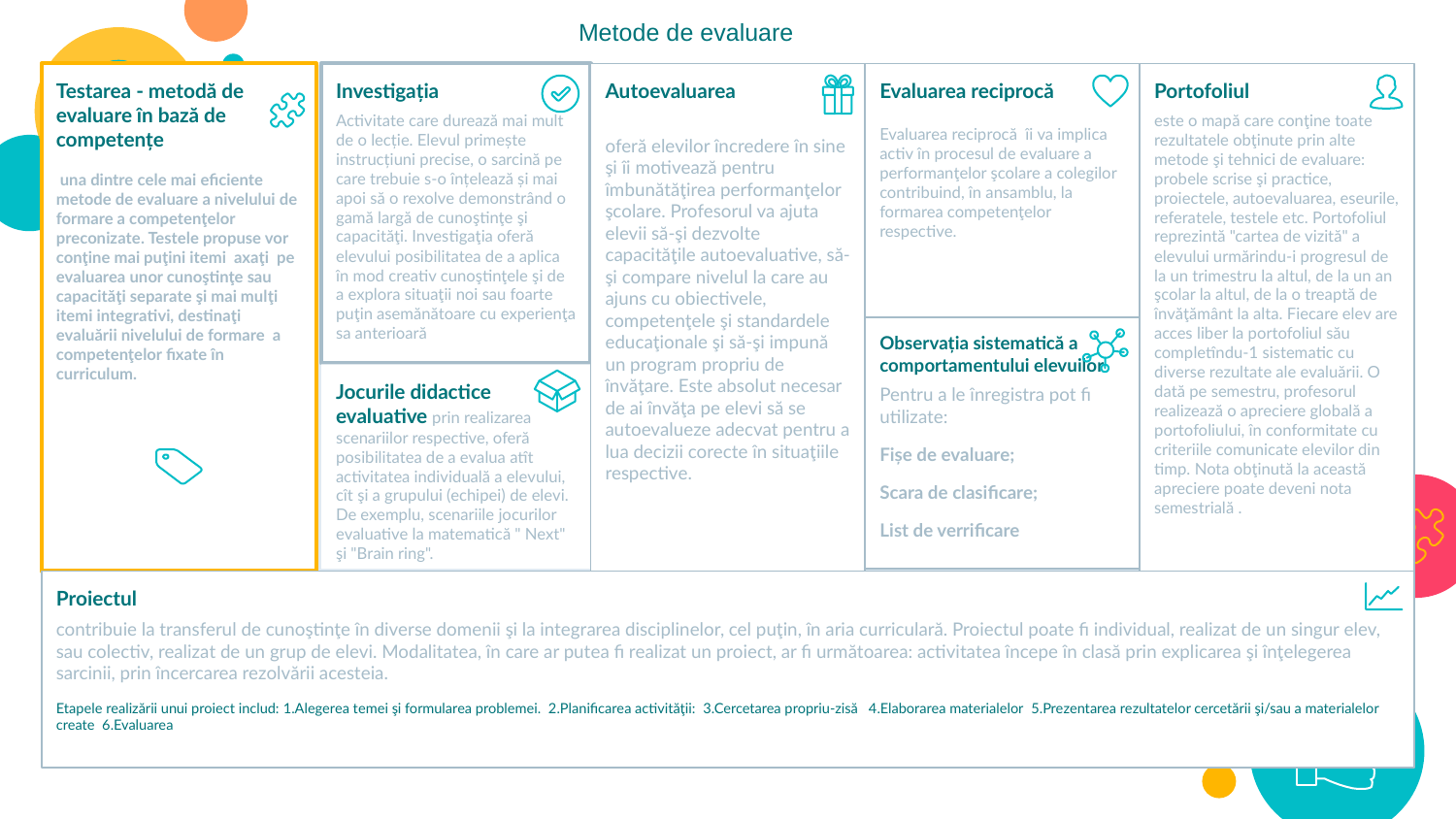

Metode de evaluare
Investigația
Activitate care durează mai mult de o lecție. Elevul primește instrucțiuni precise, o sarcină pe care trebuie s-o înțelează și mai apoi să o rexolve demonstrând o gamă largă de cunoştinţe şi capacităţi. Investigaţia oferă elevului posibilitatea de a aplica în mod creativ cunoştinţele şi de a explora situaţii noi sau foarte puţin asemănătoare cu experienţa sa anterioară

Testarea - metodă de evaluare în bază de competențe

 una dintre cele mai eficiente metode de evaluare a nivelului de formare a competenţelor preconizate. Testele propuse vor conţine mai puţini itemi  axaţi  pe evaluarea unor cunoştinţe sau capacităţi separate şi mai mulţi itemi integrativi, destinaţi evaluării nivelului de formare  a competenţelor fixate în curriculum.
Autoevaluarea

oferă elevilor încredere în sine şi îi motivează pentru îmbunătăţirea performanţelor şcolare. Profesorul va ajuta elevii să-şi dezvolte capacităţile autoevaluative, să-şi compare nivelul la care au ajuns cu obiectivele, competenţele şi standardele educaţionale şi să-şi impună un program propriu de învăţare. Este absolut necesar de ai învăţa pe elevi să se autoevalueze adecvat pentru a lua decizii corecte în situaţiile respective.
Evaluarea reciprocă

Evaluarea reciprocă  îi va implica activ în procesul de evaluare a performanţelor şcolare a colegilor contribuind, în ansamblu, la formarea competenţelor respective.
Portofoliul
este o mapă care conţine toate rezultatele obţinute prin alte metode şi tehnici de evaluare: probele scrise şi practice, proiectele, autoevaluarea, eseurile, referatele, testele etc. Portofoliul reprezintă "cartea de vizită" a elevului urmărindu-i progresul de la un trimestru la altul, de la un an şcolar la altul, de la o treaptă de învăţământ la alta. Fiecare elev are acces liber la portofoliul său completîndu-1 sistematic cu diverse rezultate ale evaluării. O dată pe semestru, profesorul realizează o apreciere globală a portofoliului, în conformitate cu criteriile comunicate elevilor din timp. Nota obţinută la această apreciere poate deveni nota semestrială .
25

Observația sistematică a comportamentului elevuilor
Pentru a le înregistra pot fi utilizate:
Fișe de evaluare;
Scara de clasificare;
List de verrificare

Jocurile didactice evaluative prin realizarea scenariilor respective, oferă posibilitatea de a evalua atît activitatea individuală a elevului, cît şi a grupului (echipei) de elevi. De exemplu, scenariile jocurilor evaluative la matematică " Next" şi "Brain ring".

Proiectul
contribuie la transferul de cunoştinţe în diverse domenii şi la integrarea disciplinelor, cel puţin, în aria curriculară. Proiectul poate fi individual, realizat de un singur elev, sau colectiv, realizat de un grup de elevi. Modalitatea, în care ar putea fi realizat un proiect, ar fi următoarea: activitatea începe în clasă prin explicarea şi înţelegerea sarcinii, prin încercarea rezolvării acesteia.
Etapele realizării unui proiect includ: 1.Alegerea temei şi formularea problemei.  2.Planificarea activităţii:  3.Cercetarea propriu-zisă   4.Elaborarea materialelor  5.Prezentarea rezultatelor cercetării şi/sau a materialelor create  6.Evaluarea